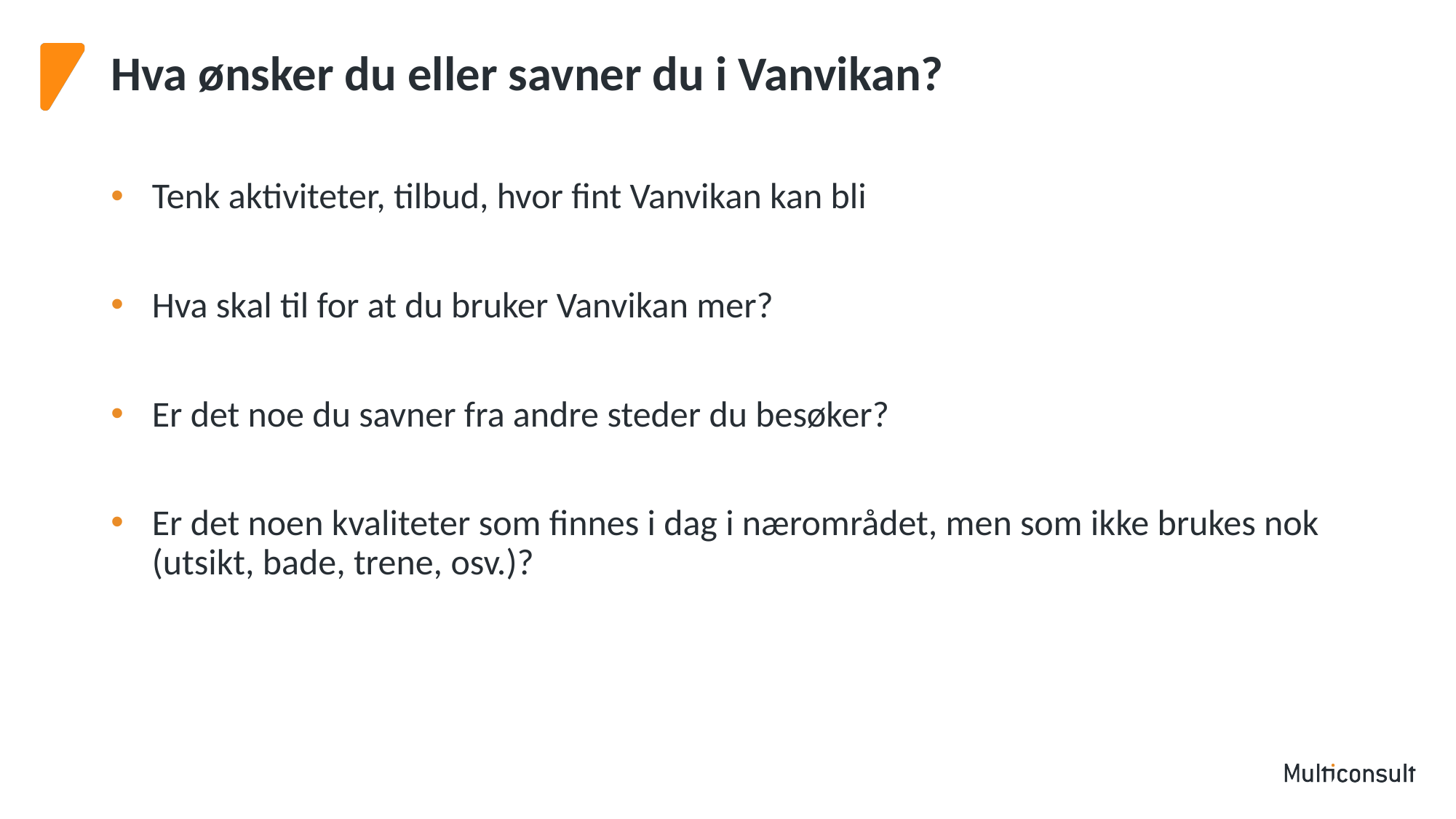

# Hva ønsker du eller savner du i Vanvikan?
Tenk aktiviteter, tilbud, hvor fint Vanvikan kan bli

Hva skal til for at du bruker Vanvikan mer?

Er det noe du savner fra andre steder du besøker?

Er det noen kvaliteter som finnes i dag i nærområdet, men som ikke brukes nok (utsikt, bade, trene, osv.)?